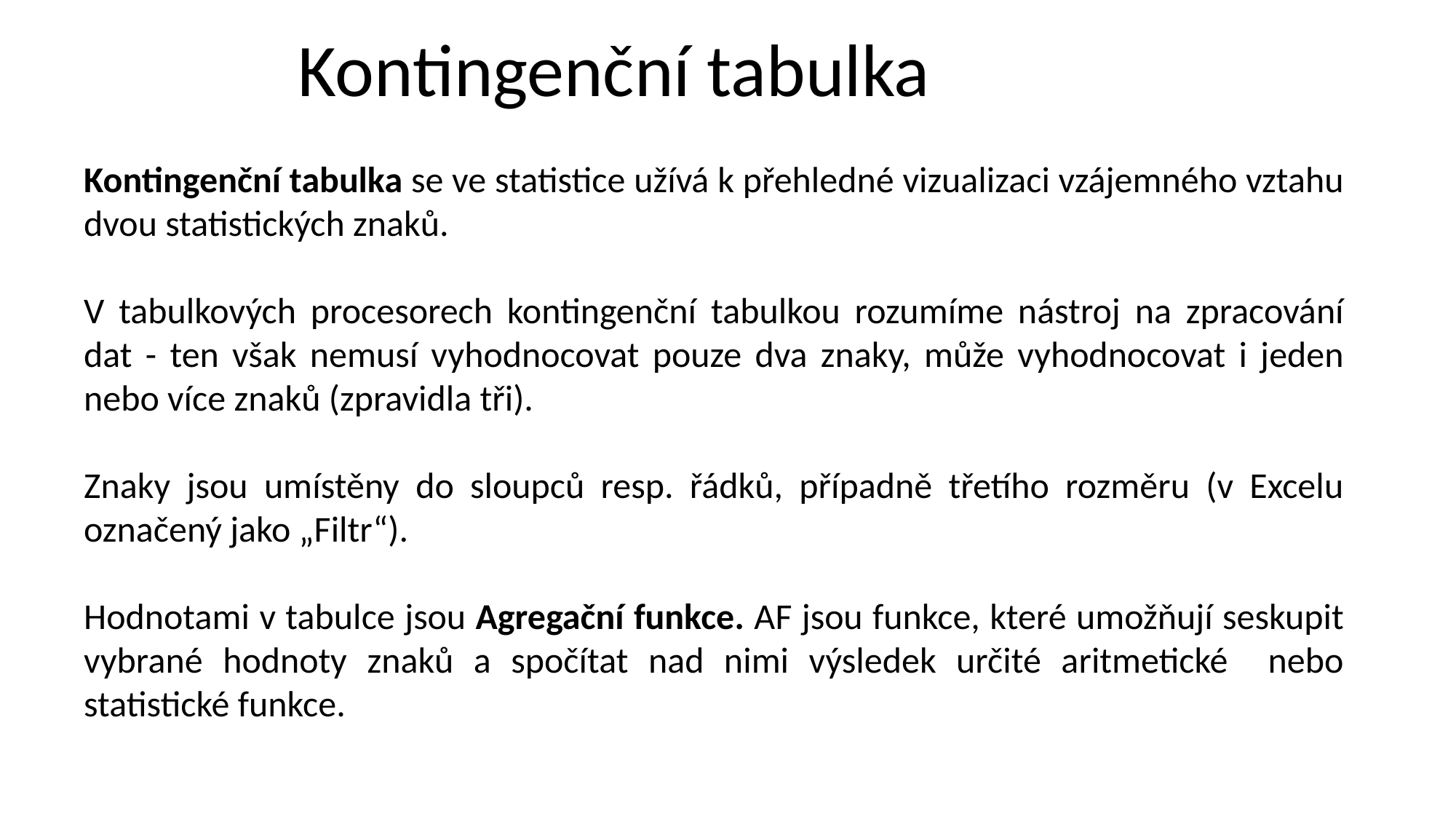

# Kontingenční tabulka
Kontingenční tabulka se ve statistice užívá k přehledné vizualizaci vzájemného vztahu dvou statistických znaků.

V tabulkových procesorech kontingenční tabulkou rozumíme nástroj na zpracování dat - ten však nemusí vyhodnocovat pouze dva znaky, může vyhodnocovat i jeden nebo více znaků (zpravidla tři).

Znaky jsou umístěny do sloupců resp. řádků, případně třetího rozměru (v Excelu označený jako „Filtr“).

Hodnotami v tabulce jsou Agregační funkce. AF jsou funkce, které umožňují seskupit vybrané hodnoty znaků a spočítat nad nimi výsledek určité aritmetické  nebo statistické funkce.